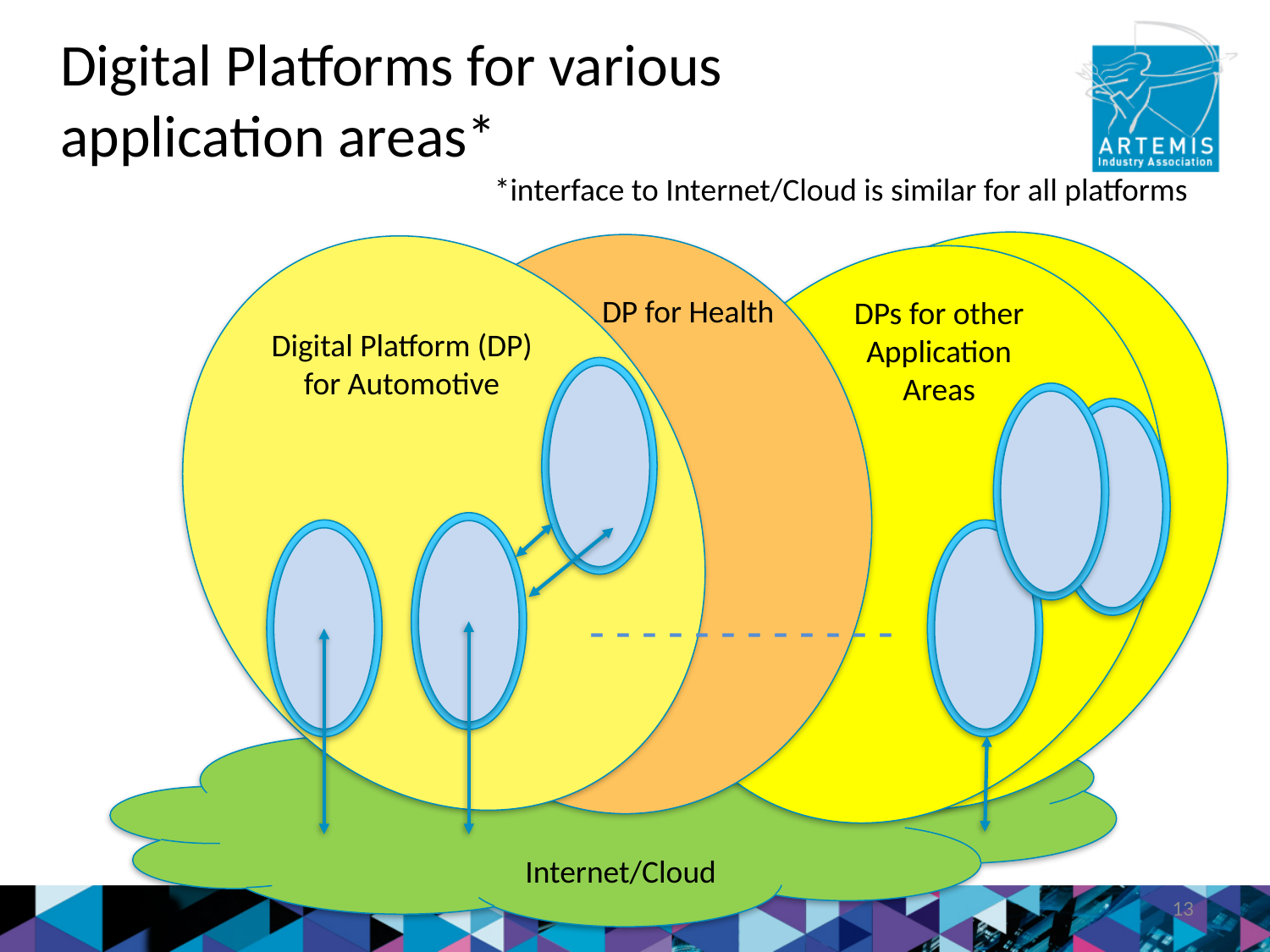

# Digital Platforms for various application areas*
*interface to Internet/Cloud is similar for all platforms
DP for X

DP for X
DP for Health
DPs for other
Application
Areas
Digital Platform (DP) for Automotive

- - - - - - - - - - - -

Internet/Cloud
13